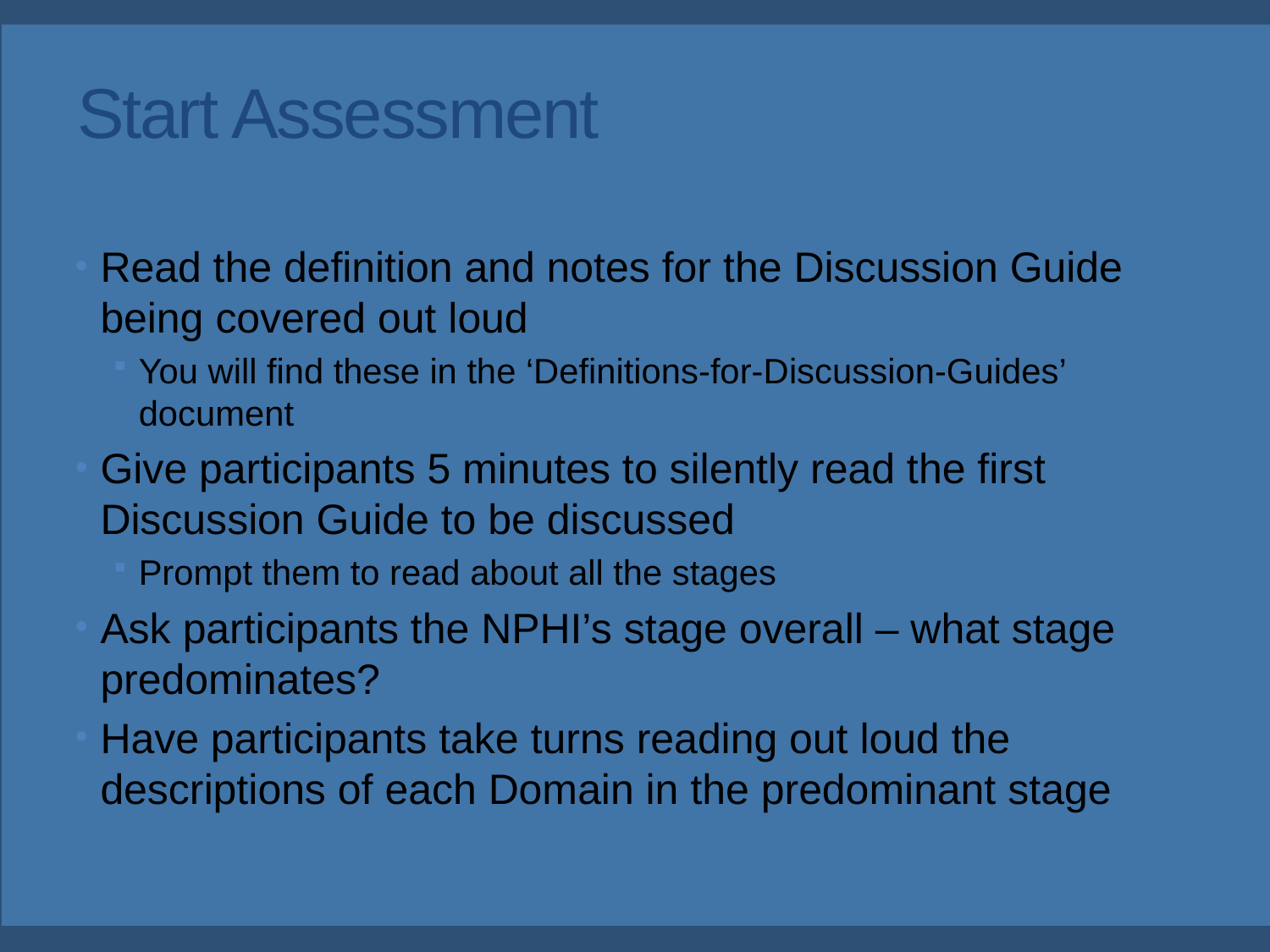

Start Assessment
Read the definition and notes for the Discussion Guide being covered out loud
You will find these in the ‘Definitions-for-Discussion-Guides’ document
Give participants 5 minutes to silently read the first Discussion Guide to be discussed
Prompt them to read about all the stages
Ask participants the NPHI’s stage overall – what stage predominates?
Have participants take turns reading out loud the descriptions of each Domain in the predominant stage